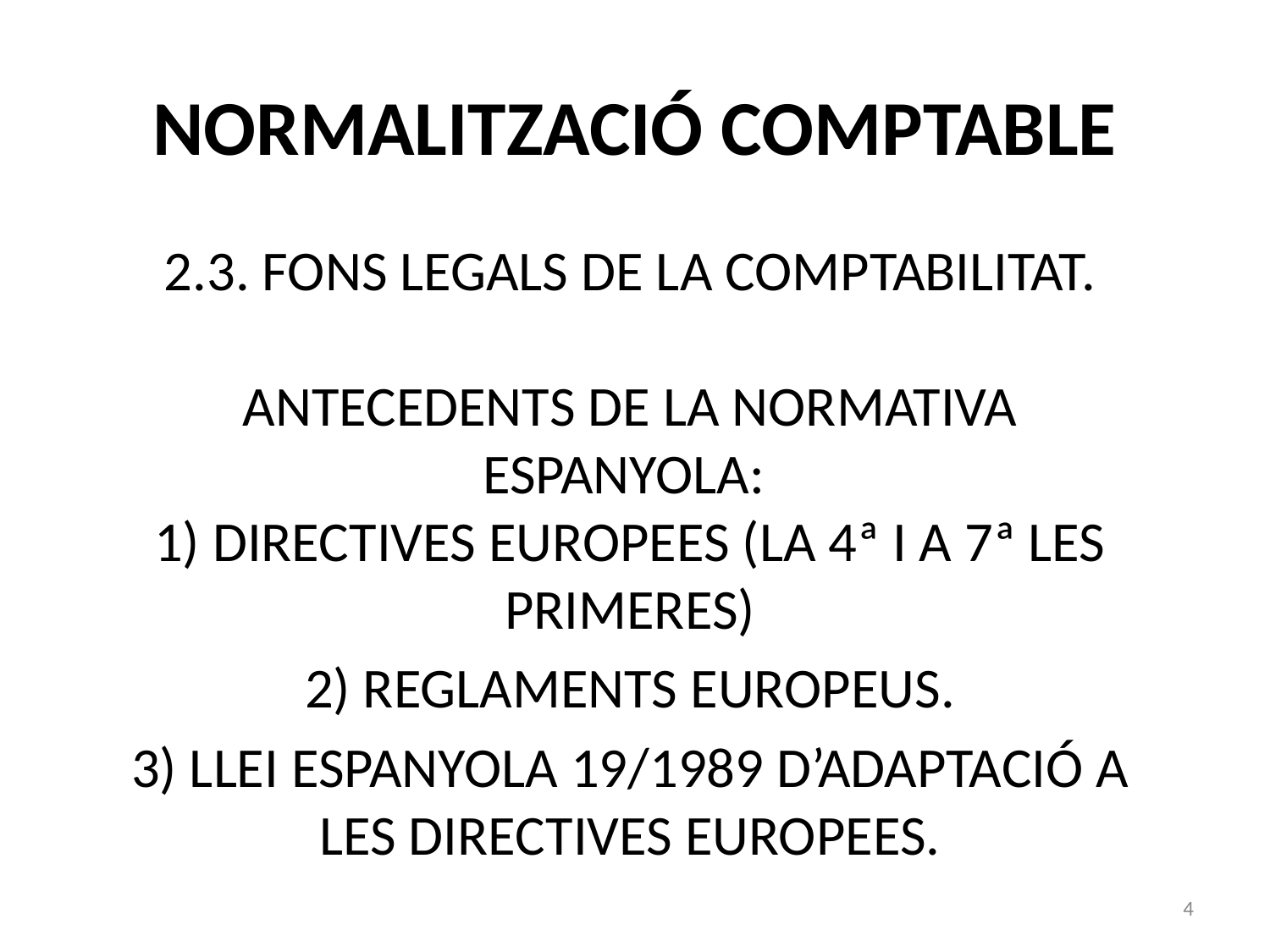

# NORMALITZACIÓ COMPTABLE
2.3. FONS LEGALS DE LA COMPTABILITAT.

ANTECEDENTS DE LA NORMATIVA ESPANYOLA:
1) DIRECTIVES EUROPEES (LA 4ª I A 7ª LES PRIMERES)
2) REGLAMENTS EUROPEUS.
3) LLEI ESPANYOLA 19/1989 D’ADAPTACIÓ A LES DIRECTIVES EUROPEES.
4